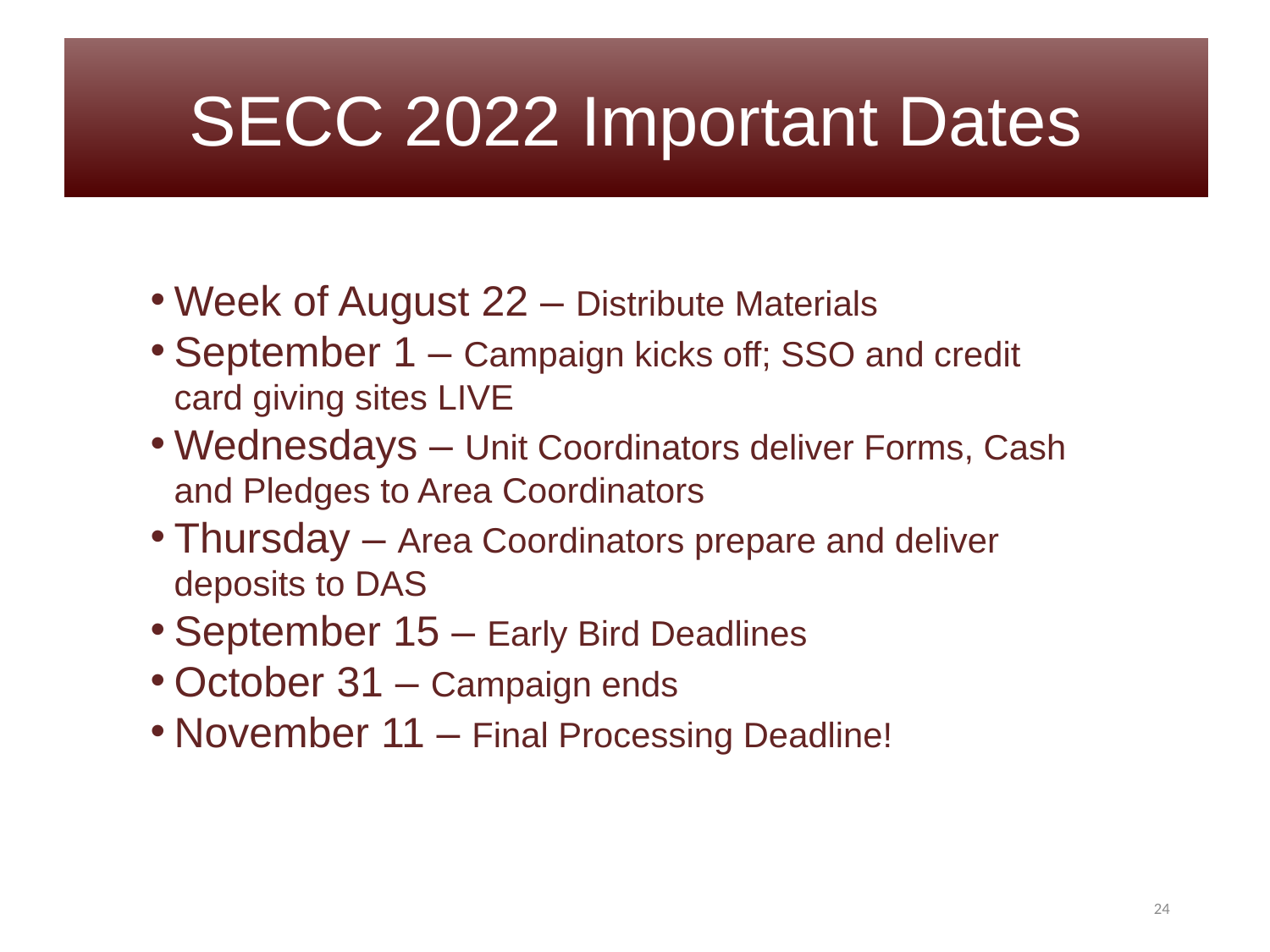

SECC 2022 Important Dates
Week of August 22 – Distribute Materials
September 1 – Campaign kicks off; SSO and credit card giving sites LIVE
Wednesdays – Unit Coordinators deliver Forms, Cash and Pledges to Area Coordinators
Thursday – Area Coordinators prepare and deliver deposits to DAS
September 15 – Early Bird Deadlines
October 31 – Campaign ends
November 11 – Final Processing Deadline!

24